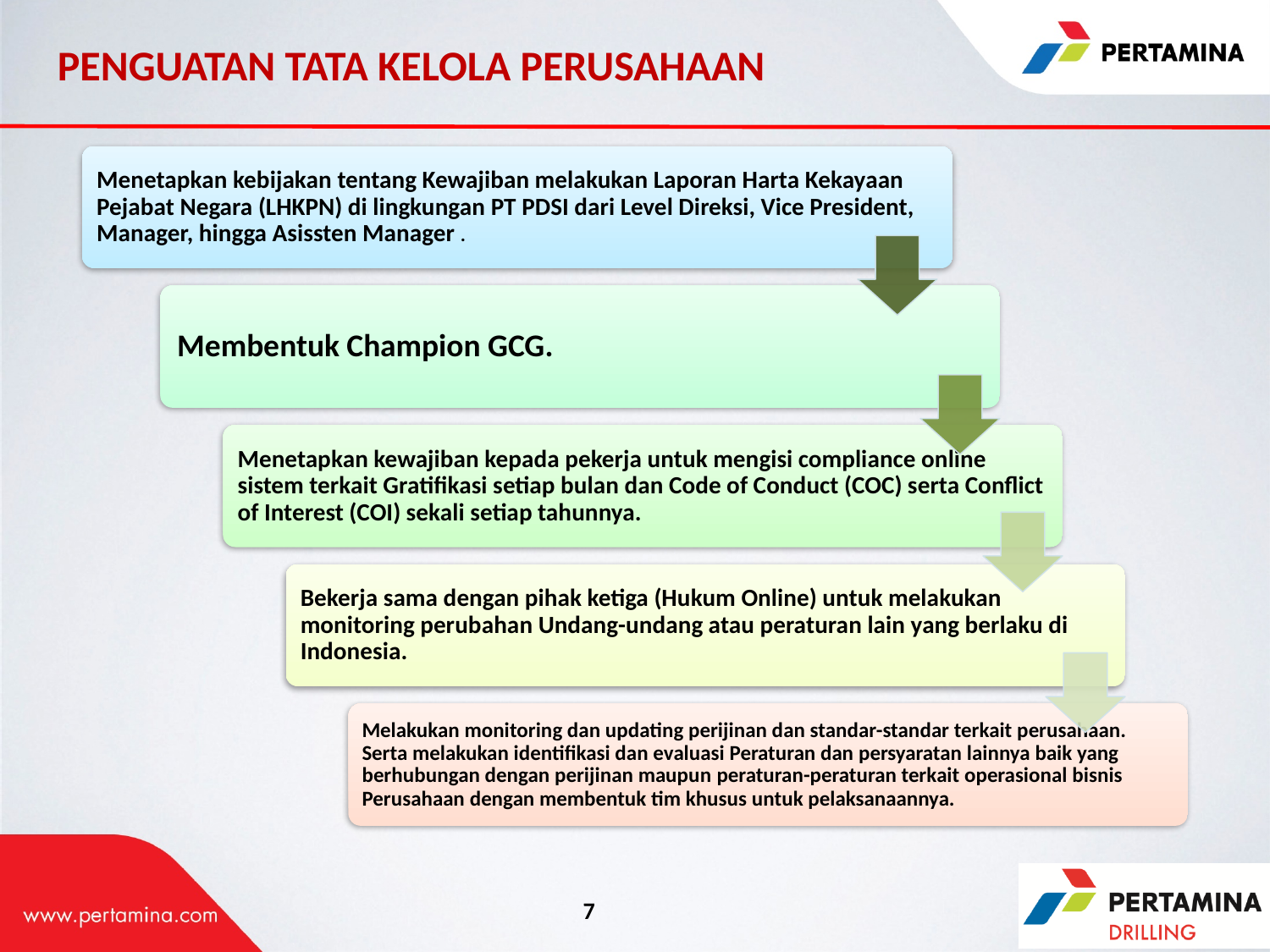

PENGUATAN TATA KELOLA PERUSAHAAN
Menetapkan kebijakan tentang Kewajiban melakukan Laporan Harta Kekayaan Pejabat Negara (LHKPN) di lingkungan PT PDSI dari Level Direksi, Vice President, Manager, hingga Asissten Manager .
Membentuk Champion GCG.
Menetapkan kewajiban kepada pekerja untuk mengisi compliance online sistem terkait Gratifikasi setiap bulan dan Code of Conduct (COC) serta Conflict of Interest (COI) sekali setiap tahunnya.
Bekerja sama dengan pihak ketiga (Hukum Online) untuk melakukan monitoring perubahan Undang-undang atau peraturan lain yang berlaku di Indonesia.
Melakukan monitoring dan updating perijinan dan standar-standar terkait perusahaan.  Serta melakukan identifikasi dan evaluasi Peraturan dan persyaratan lainnya baik yang berhubungan dengan perijinan maupun peraturan-peraturan terkait operasional bisnis Perusahaan dengan membentuk tim khusus untuk pelaksanaannya.

7